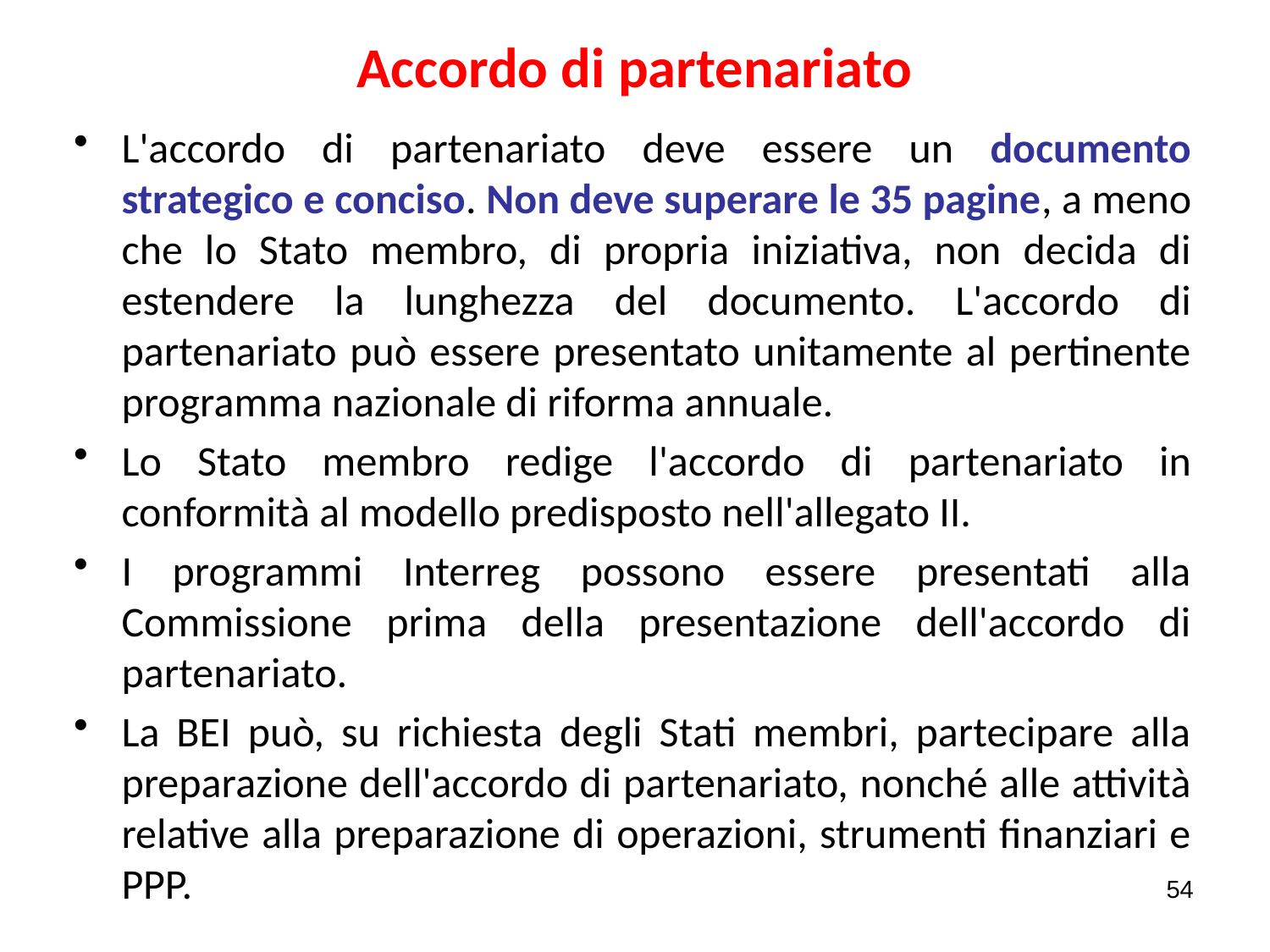

# Accordo di partenariato
L'accordo di partenariato deve essere un documento strategico e conciso. Non deve superare le 35 pagine, a meno che lo Stato membro, di propria iniziativa, non decida di estendere la lunghezza del documento. L'accordo di partenariato può essere presentato unitamente al pertinente programma nazionale di riforma annuale.
Lo Stato membro redige l'accordo di partenariato in conformità al modello predisposto nell'allegato II.
I programmi Interreg possono essere presentati alla Commissione prima della presentazione dell'accordo di partenariato.
La BEI può, su richiesta degli Stati membri, partecipare alla preparazione dell'accordo di partenariato, nonché alle attività relative alla preparazione di operazioni, strumenti finanziari e PPP.
54